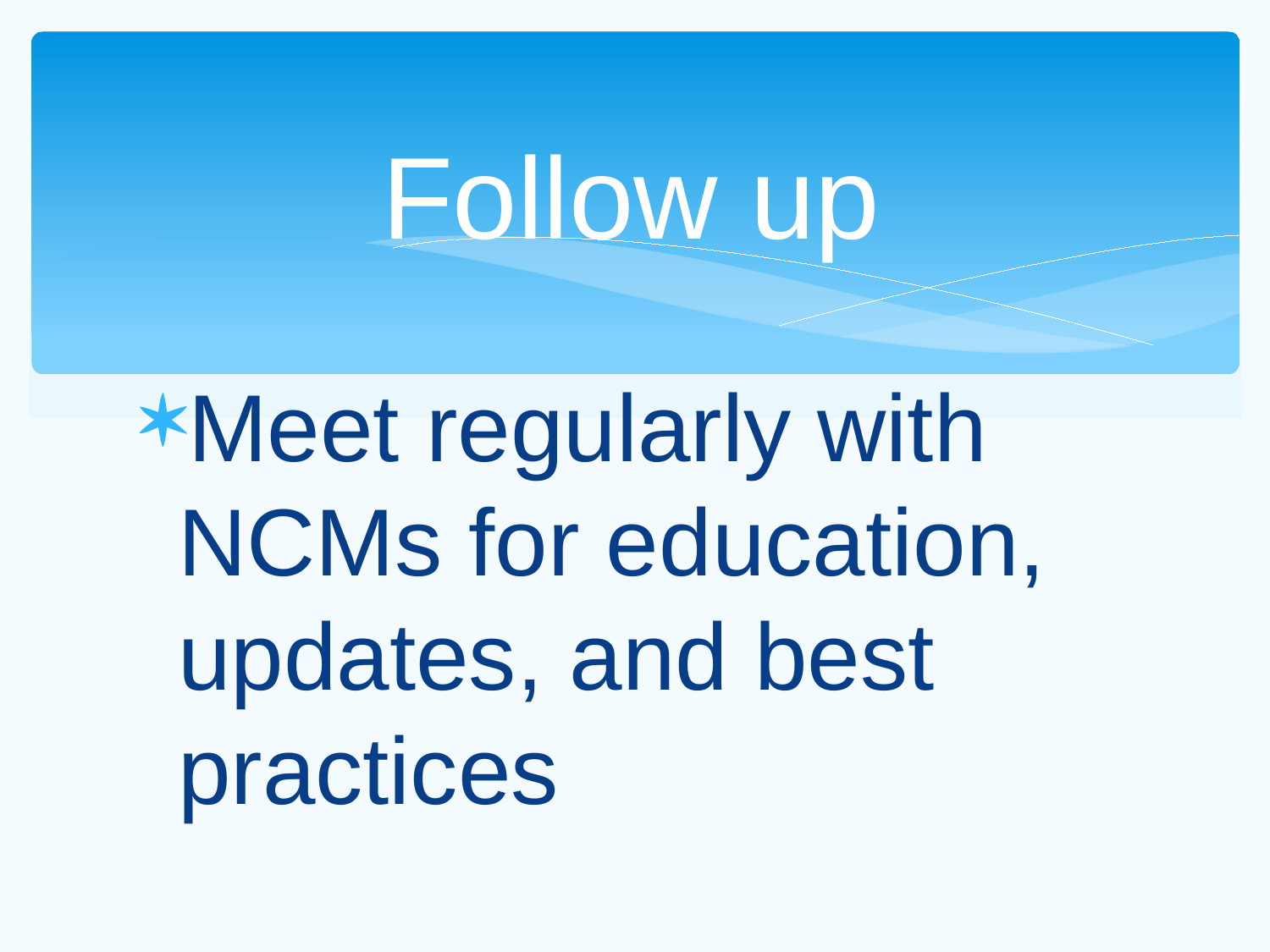

Follow up
Meet regularly with NCMs for education, updates, and best practices